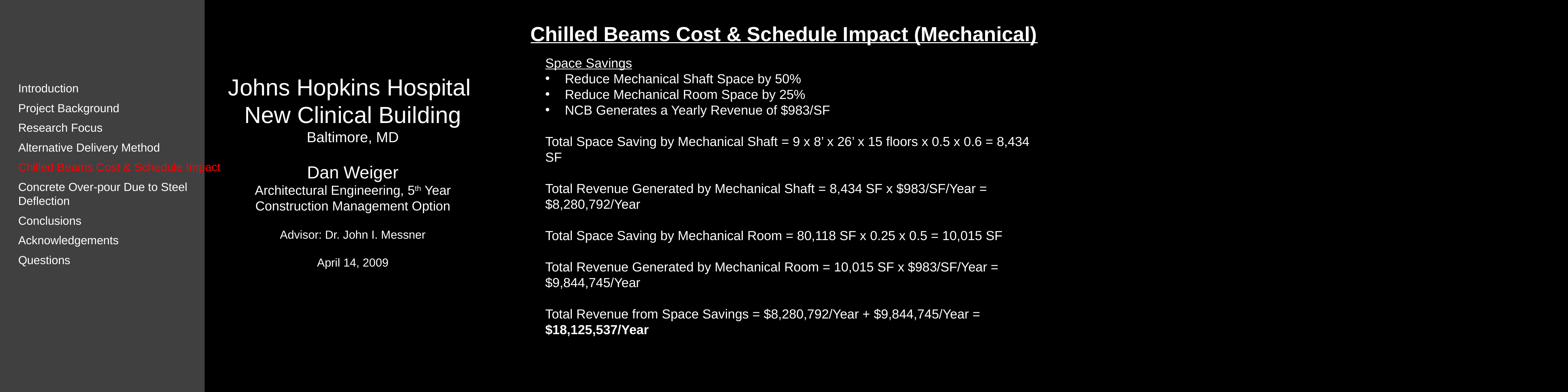

Material Cost Savings = $7,684,362 x 0.5 = $3,842,181
Labor Cost Savings = $11,526,543 x 0.7 = $8,068,580
Total Ductwork Cost = $11,910,761
Chilled Beams Cost & Schedule Impact (Mechanical)

Space Savings
Reduce Mechanical Shaft Space by 50%
Reduce Mechanical Room Space by 25%
NCB Generates a Yearly Revenue of $983/SF

Total Space Saving by Mechanical Shaft = 9 x 8’ x 26’ x 15 floors x 0.5 x 0.6 = 8,434 SF

Total Revenue Generated by Mechanical Shaft = 8,434 SF x $983/SF/Year = $8,280,792/Year

Total Space Saving by Mechanical Room = 80,118 SF x 0.25 x 0.5 = 10,015 SF

Total Revenue Generated by Mechanical Room = 10,015 SF x $983/SF/Year = $9,844,745/Year

Total Revenue from Space Savings = $8,280,792/Year + $9,844,745/Year = $18,125,537/Year